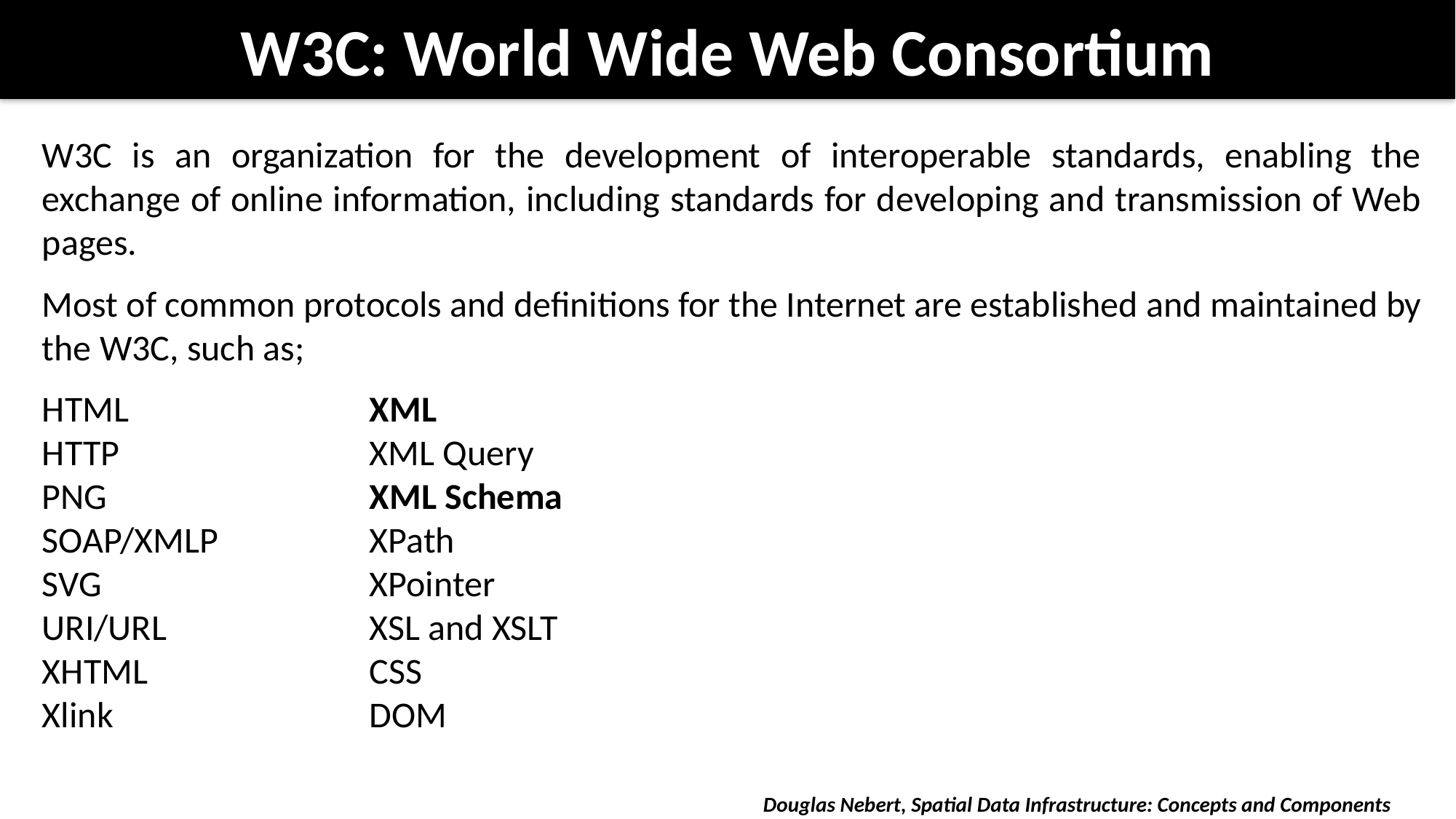

# W3C: World Wide Web Consortium
W3C is an organization for the development of interoperable standards, enabling the exchange of online information, including standards for developing and transmission of Web pages.

Most of common protocols and definitions for the Internet are established and maintained by the W3C, such as;

HTML			XML
HTTP			XML Query
PNG			XML Schema
SOAP/XMLP 		XPath
SVG			XPointer
URI/URL		XSL and XSLT
XHTML			CSS
Xlink			DOM
Douglas Nebert, Spatial Data Infrastructure: Concepts and Components